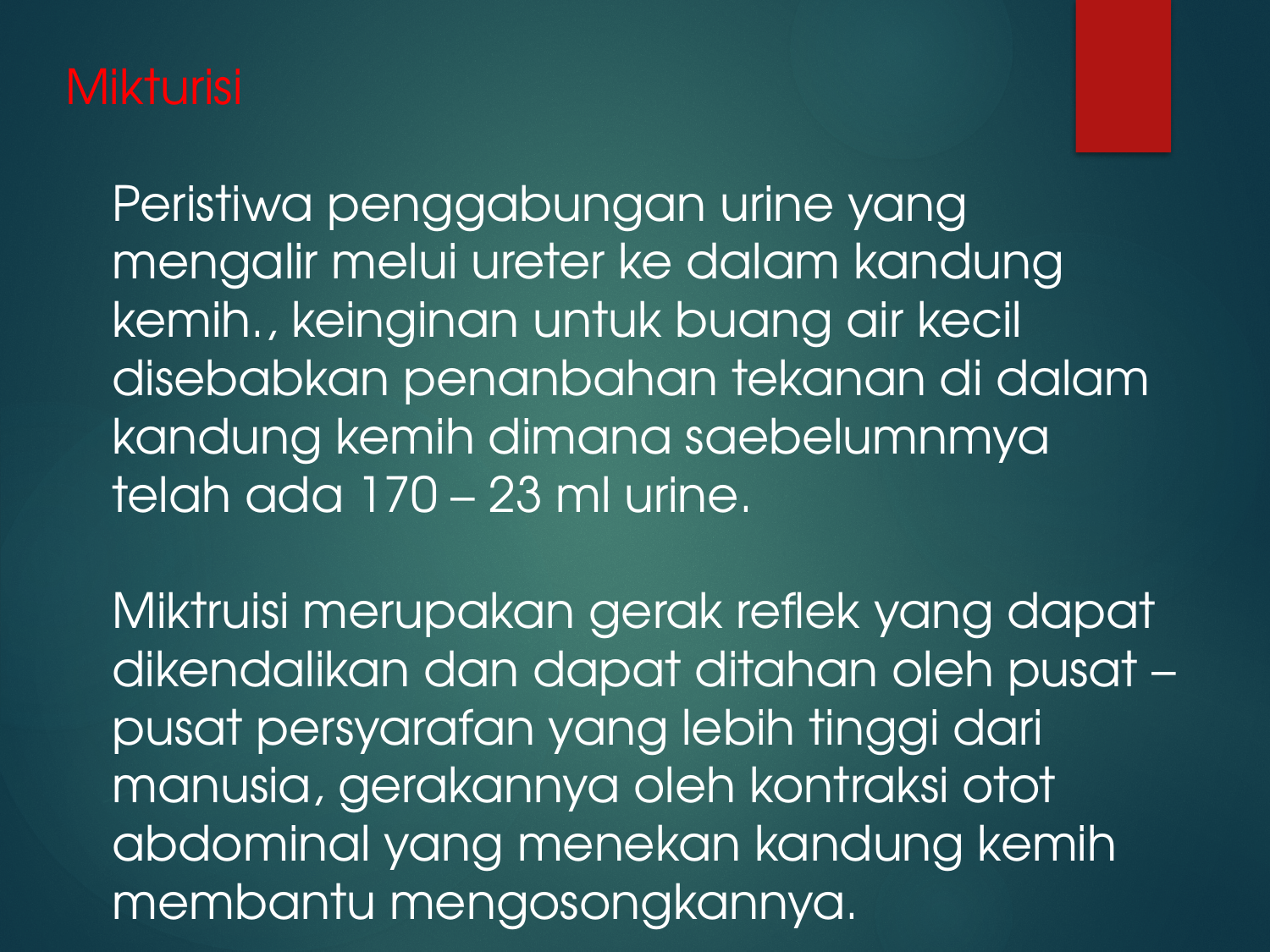

Mikturisi
Peristiwa penggabungan urine yang mengalir melui ureter ke dalam kandung kemih., keinginan untuk buang air kecil disebabkan penanbahan tekanan di dalam kandung kemih dimana saebelumnmya telah ada 170 – 23 ml urine.
Miktruisi merupakan gerak reflek yang dapat dikendalikan dan dapat ditahan oleh pusat – pusat persyarafan yang lebih tinggi dari manusia, gerakannya oleh kontraksi otot abdominal yang menekan kandung kemih membantu mengosongkannya.